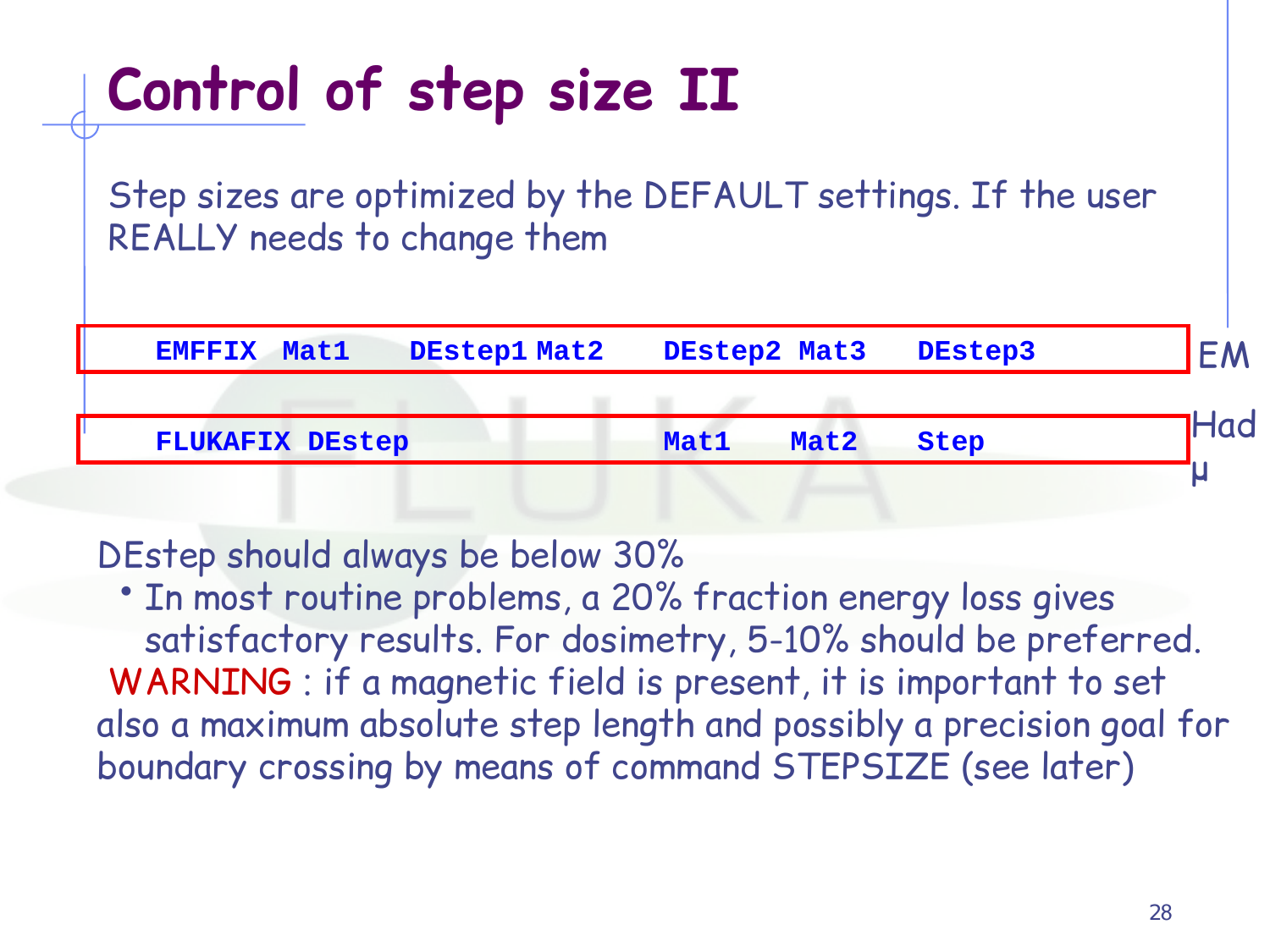

Control of step size II
Step sizes are optimized by the DEFAULT settings. If the user REALLY needs to change them
	EMFFIX 	Mat1	DEstep1	Mat2	DEstep2 Mat3	DEstep3
EM
Had
μ
	FLUKAFIX DEstep	 	Mat1	Mat2	Step
DEstep should always be below 30%
In most routine problems, a 20% fraction energy loss gives satisfactory results. For dosimetry, 5-10% should be preferred.
 WARNING : if a magnetic field is present, it is important to set also a maximum absolute step length and possibly a precision goal for boundary crossing by means of command STEPSIZE (see later)
28